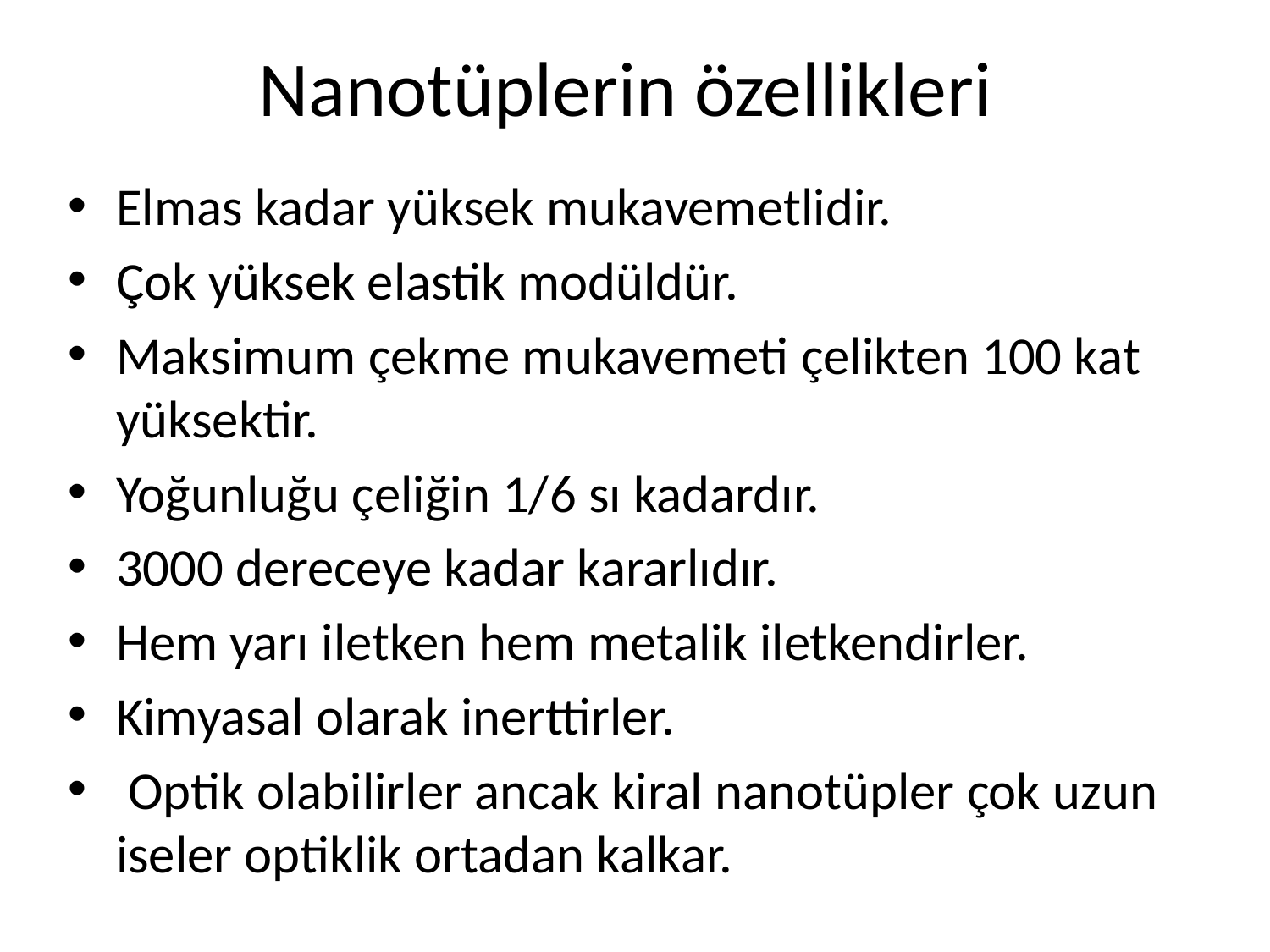

# Nanotüplerin özellikleri
Elmas kadar yüksek mukavemetlidir.
Çok yüksek elastik modüldür.
Maksimum çekme mukavemeti çelikten 100 kat yüksektir.
Yoğunluğu çeliğin 1/6 sı kadardır.
3000 dereceye kadar kararlıdır.
Hem yarı iletken hem metalik iletkendirler.
Kimyasal olarak inerttirler.
 Optik olabilirler ancak kiral nanotüpler çok uzun iseler optiklik ortadan kalkar.